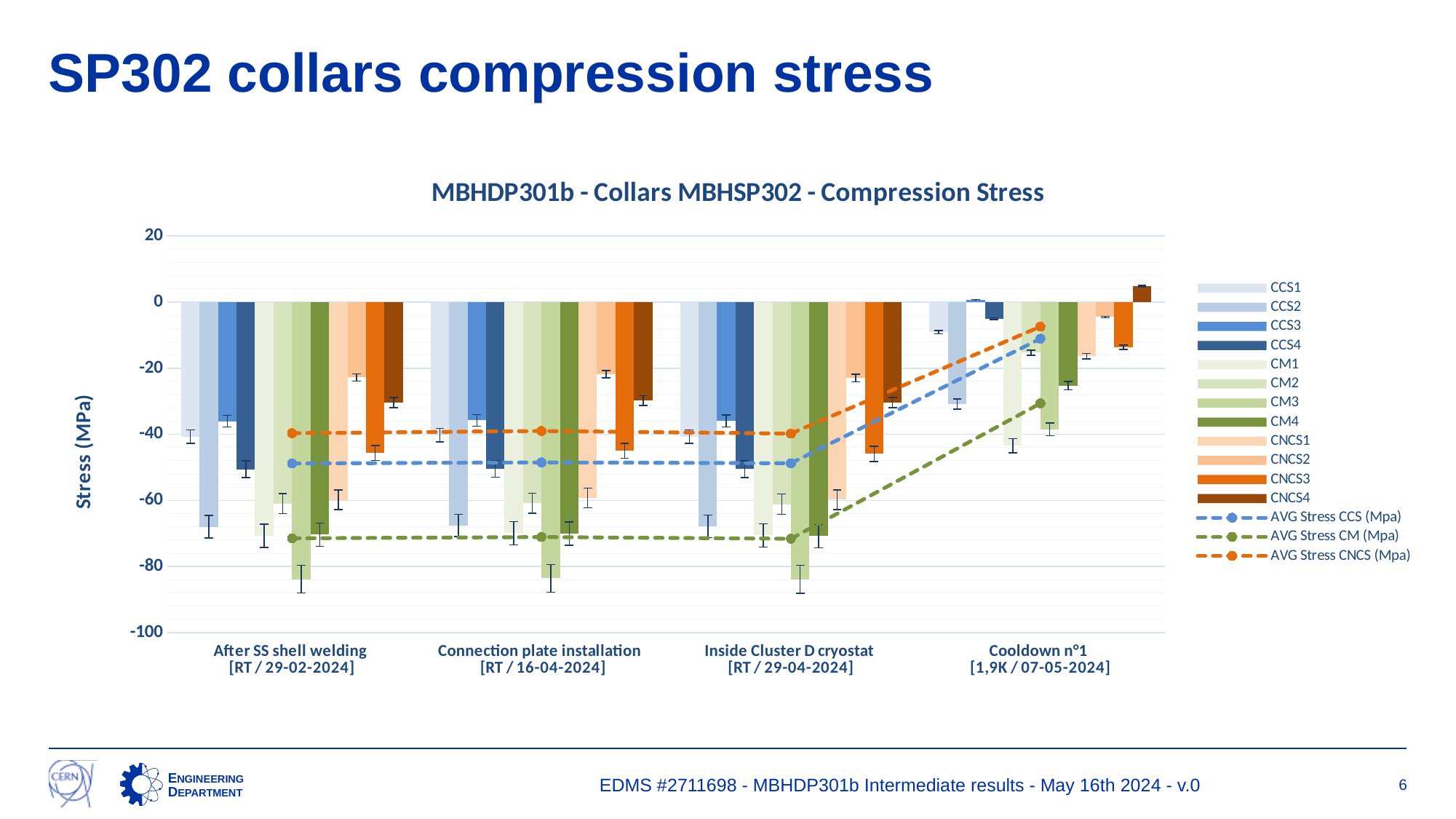

# SP302 collars compression stress

### Chart: MBHDP301b - Collars MBHSP302 - Compression Stress

| Category | CCS1 | CCS2 | CCS3 | CCS4 | CM1 | CM2 | CM3 | CM4 | CNCS1 | CNCS2 | CNCS3 | CNCS4 | AVG Stress CCS (Mpa)  | AVG Stress CM (Mpa) | AVG Stress CNCS (Mpa)  |
|---|---|---|---|---|---|---|---|---|---|---|---|---|---|---|---|
| After SS shell welding
[RT / 29-02-2024] | -40.732575 | -67.96237500000001 | -36.025275 | -50.589825000000005 | -70.68945000000001 | -60.973575000000004 | -83.82075 | -70.343325 | -59.82599999999999 | -22.7955 | -45.63975000000001 | -30.422925 | -48.8275125 | -71.456775 | -39.67104375 |
| Connection plate installation
 [RT / 16-04-2024] | -40.2675 | -67.5675 | -35.7825 | -50.4075 | -69.9075 | -60.84 | -83.5575 | -70.005 | -59.28 | -21.84 | -45.045 | -29.835 | -48.50625 | -71.0775 | -39.0 |
| Inside Cluster D cryostat
[RT / 29-04-2024] | -40.6575 | -67.86 | -35.9775 | -50.505 | -70.59 | -61.1325 | -83.85000000000001 | -70.785 | -59.767500000000005 | -23.01 | -45.9225 | -30.42 | -48.75 | -71.58937499999999 | -39.78 |
| Cooldown n°1
[1,9K / 07-05-2024] | -9.11904 | -30.87336 | 0.7328076 | -5.04252 | -43.44971400000001 | -15.30144 | -38.51442 | -25.25124 | -16.378529999999998 | -4.5066798 | -13.668899999999997 | 4.844490000000002 | -11.0755281 | -30.629203500000003 | -7.427404949999998 |
EDMS #2711698 - MBHDP301b Intermediate results - May 16th 2024 - v.0
6